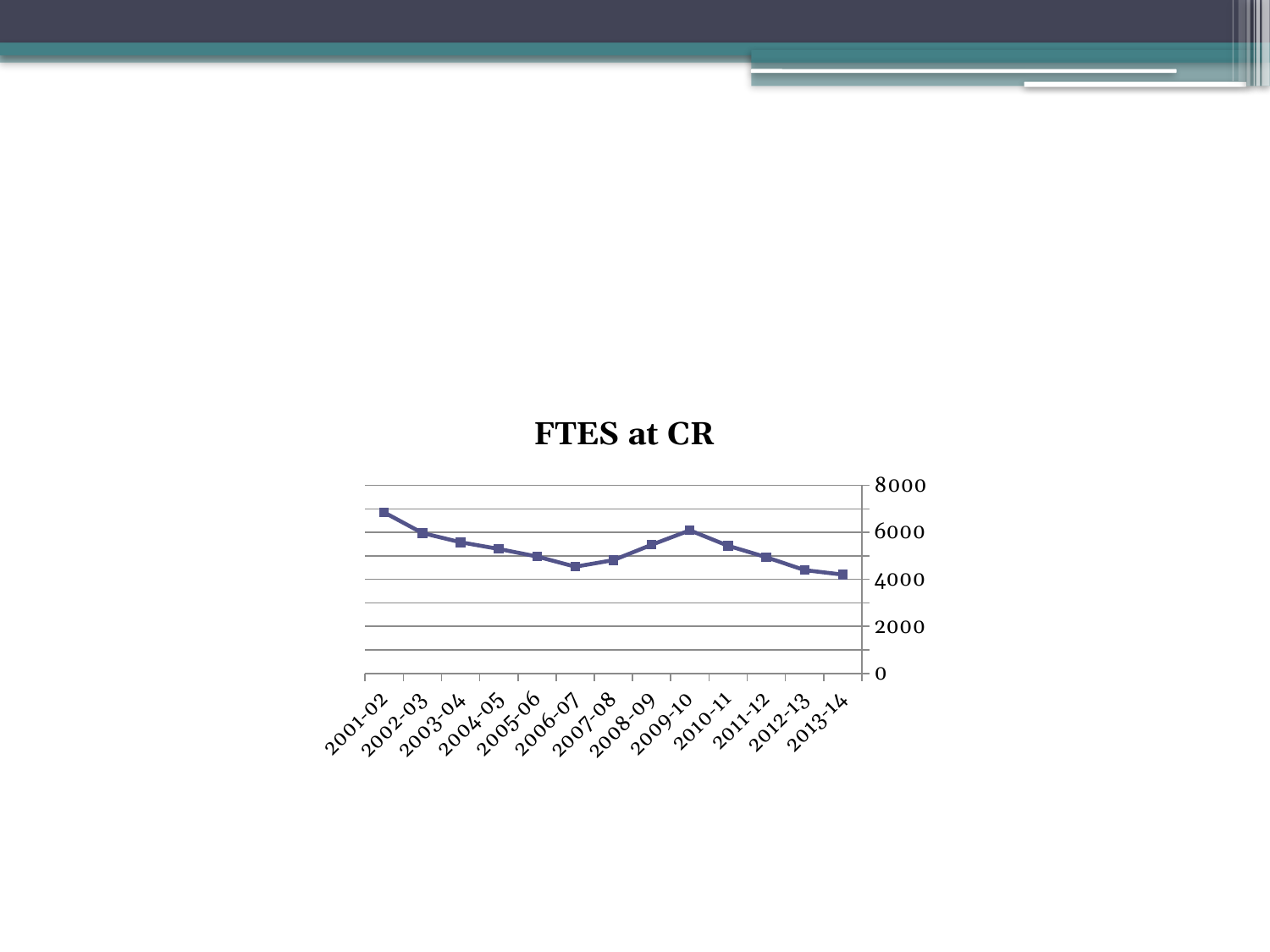

#

### Chart: FTES at CR

| Category | FTES |
|---|---|
| 2013-14 | 4204.0 |
| 2012-13 | 4396.0 |
| 2011-12 | 4943.0 |
| 2010-11 | 5431.0 |
| 2009-10 | 6086.0 |
| 2008-09 | 5472.0 |
| 2007-08 | 4820.0 |
| 2006-07 | 4540.0 |
| 2005-06 | 4973.0 |
| 2004-05 | 5294.0 |
| 2003-04 | 5578.0 |
| 2002-03 | 5972.0 |
| 2001-02 | 6848.0 |